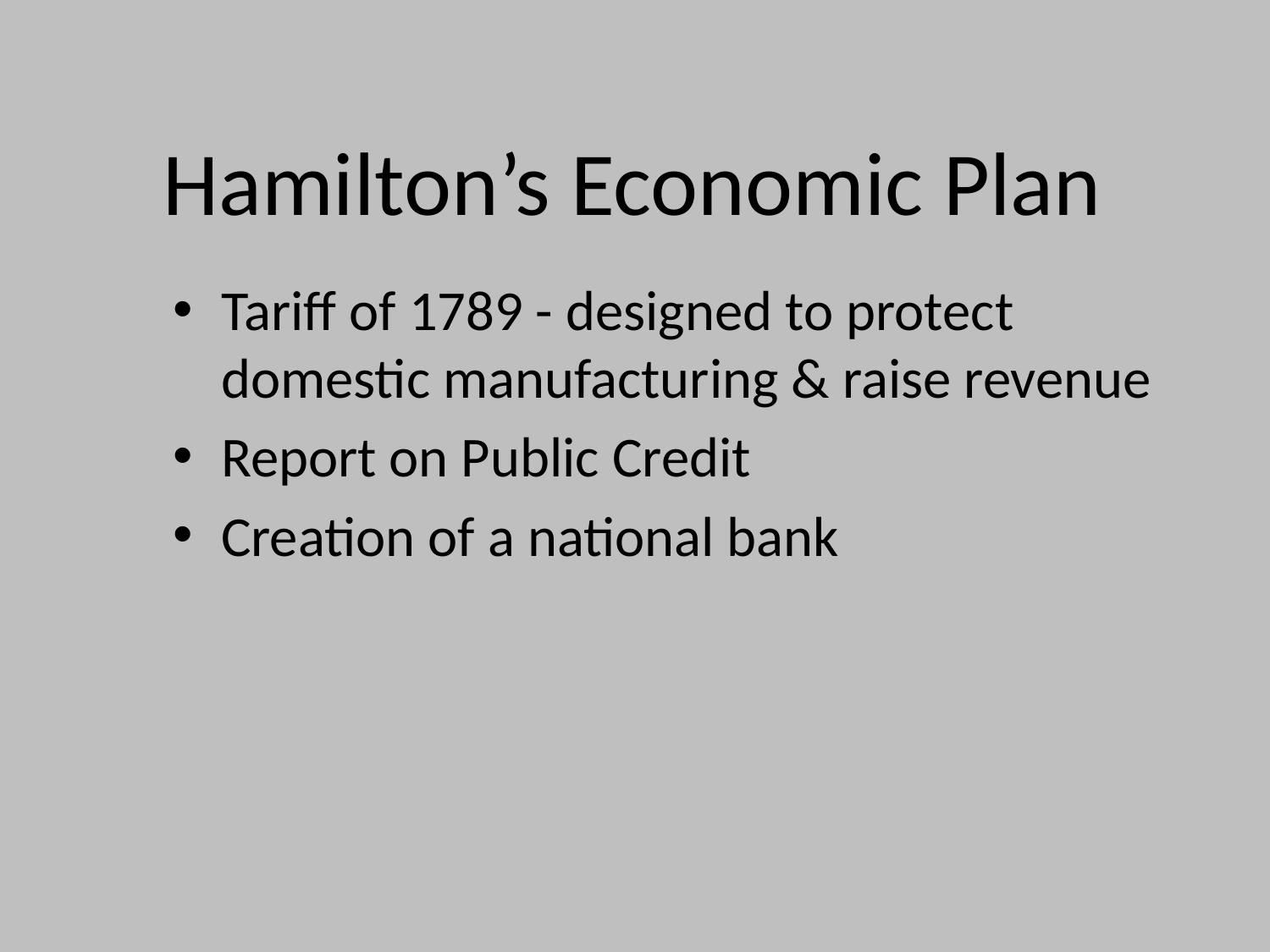

# Hamilton’s Economic Plan
Tariff of 1789 - designed to protect domestic manufacturing & raise revenue
Report on Public Credit
Creation of a national bank